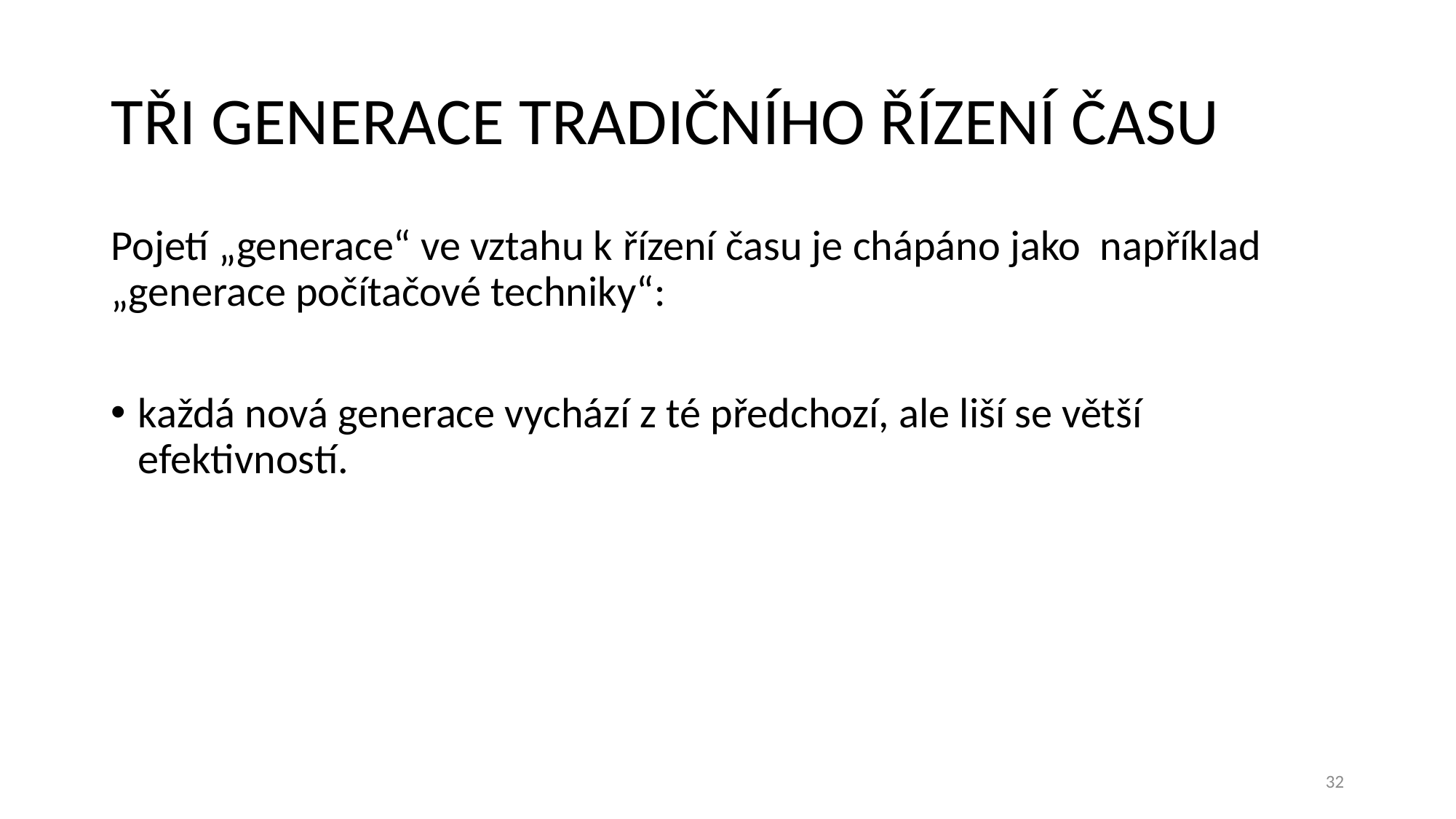

# TŘI GENERACE TRADIČNÍHO ŘÍZENÍ ČASU
Pojetí „generace“ ve vztahu k řízení času je chápáno jako  například „generace počítačové techniky“:

každá nová generace vychází z té předchozí, ale liší se větší efektivností.

32